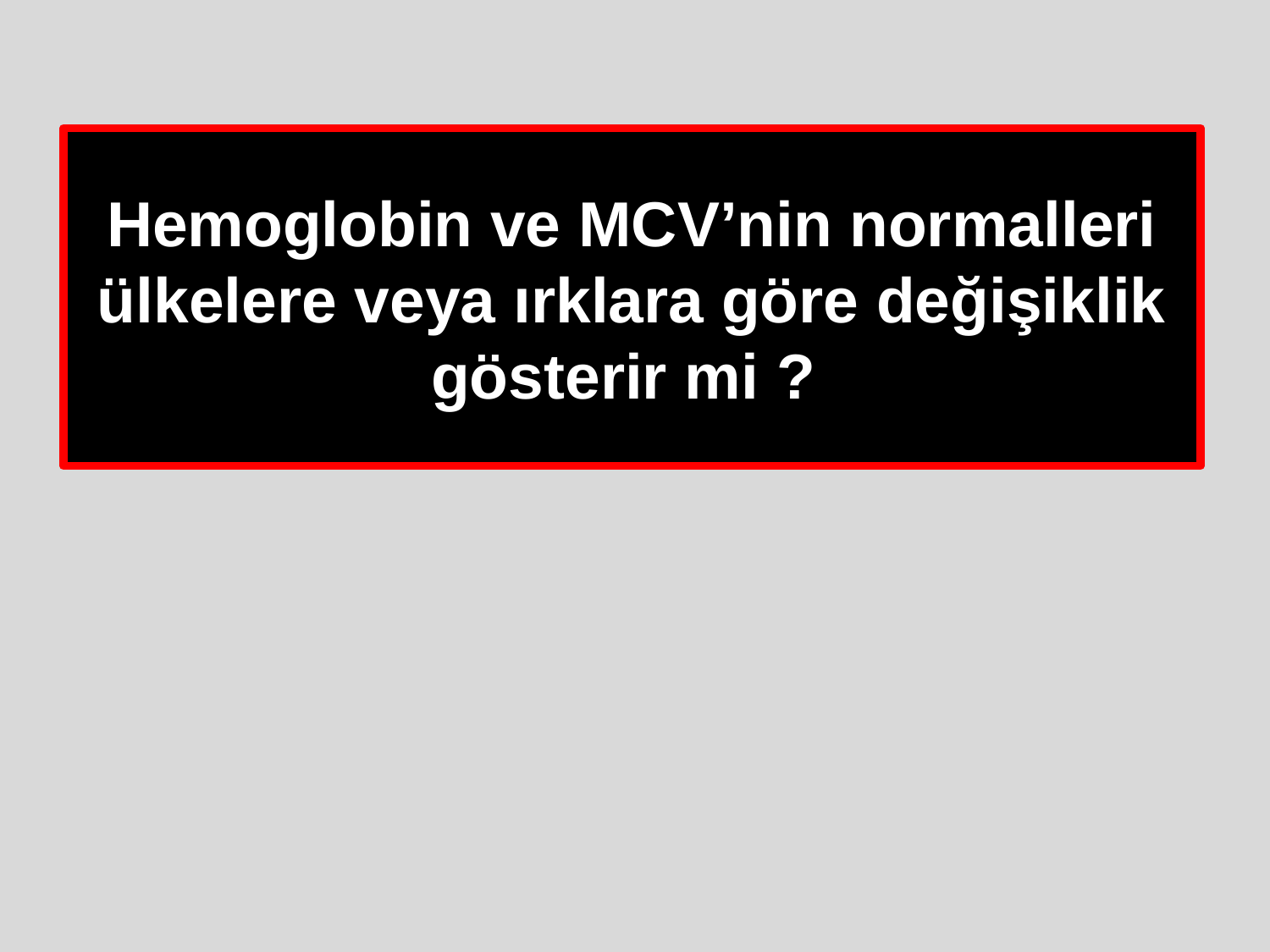

# Hemoglobin ve MCV’nin normalleri ülkelere veya ırklara göre değişiklik gösterir mi ?